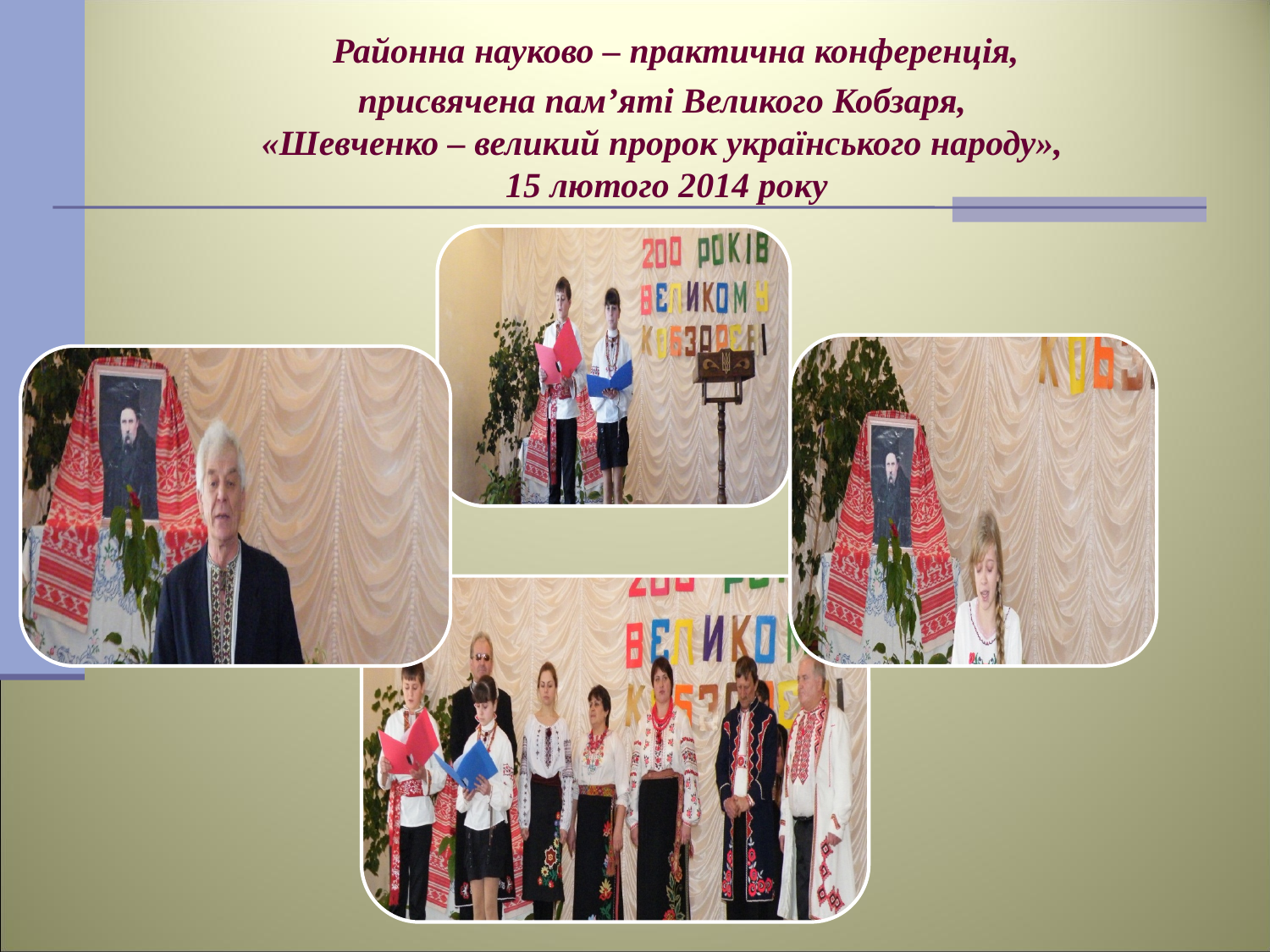

# Районна науково – практична конференція, присвячена пам’яті Великого Кобзаря, «Шевченко – великий пророк українського народу», 15 лютого 2014 року